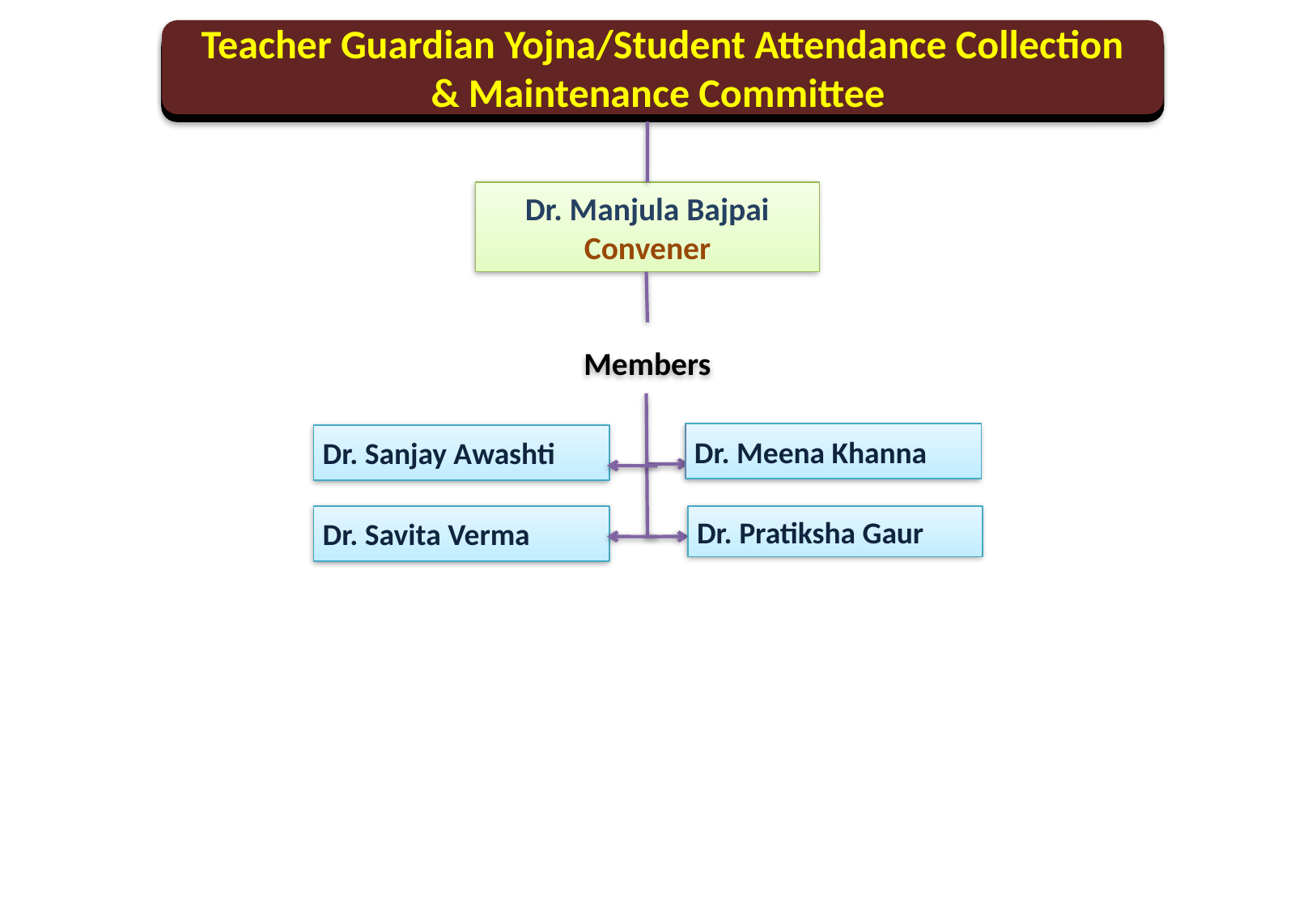

Teacher Guardian Yojna/Student Attendance Collection
& Maintenance Committee

Dr. Manjula Bajpai Convener
Members
Dr. Meena Khanna
Dr. Sanjay Awashti
Dr. Savita Verma
Dr. Pratiksha Gaur